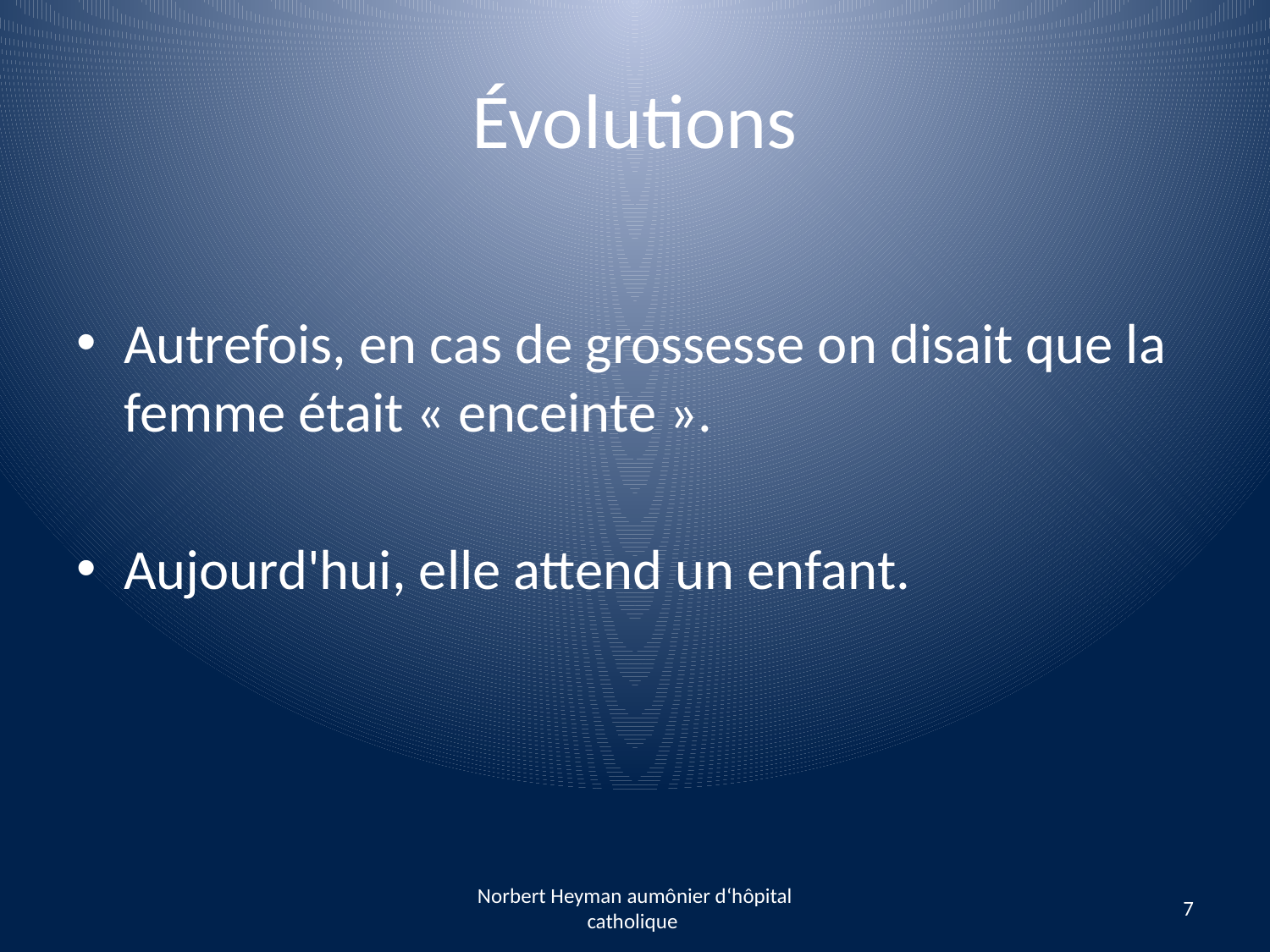

# Évolutions

Autrefois, en cas de grossesse on disait que la femme était « enceinte ».

Aujourd'hui, elle attend un enfant.

Norbert Heyman aumônier d‘hôpital catholique
7